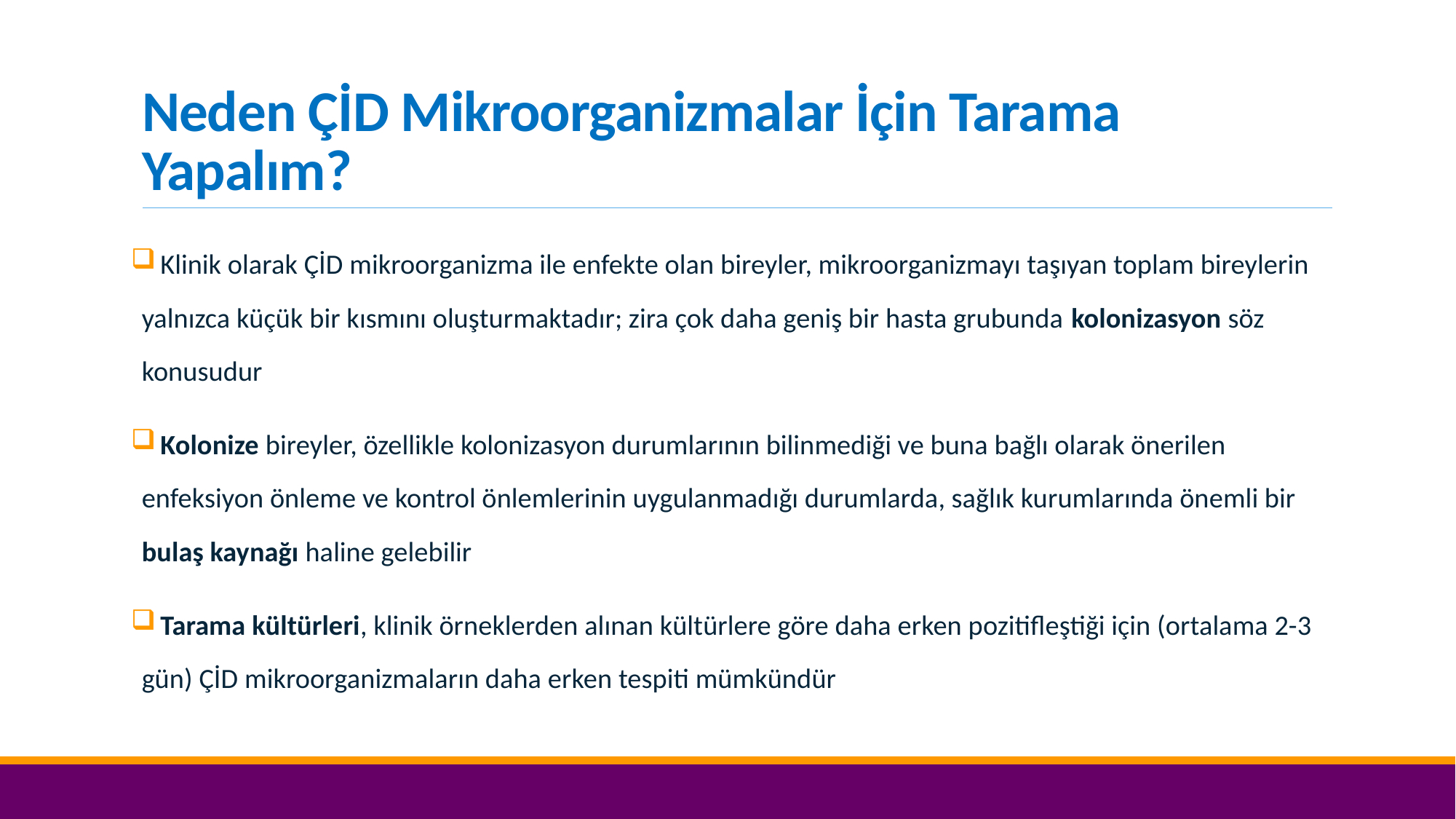

# Neden ÇİD Mikroorganizmalar İçin Tarama Yapalım?
 Klinik olarak ÇİD mikroorganizma ile enfekte olan bireyler, mikroorganizmayı taşıyan toplam bireylerin yalnızca küçük bir kısmını oluşturmaktadır; zira çok daha geniş bir hasta grubunda kolonizasyon söz konusudur
 Kolonize bireyler, özellikle kolonizasyon durumlarının bilinmediği ve buna bağlı olarak önerilen enfeksiyon önleme ve kontrol önlemlerinin uygulanmadığı durumlarda, sağlık kurumlarında önemli bir bulaş kaynağı haline gelebilir
 Tarama kültürleri, klinik örneklerden alınan kültürlere göre daha erken pozitifleştiği için (ortalama 2-3 gün) ÇİD mikroorganizmaların daha erken tespiti mümkündür